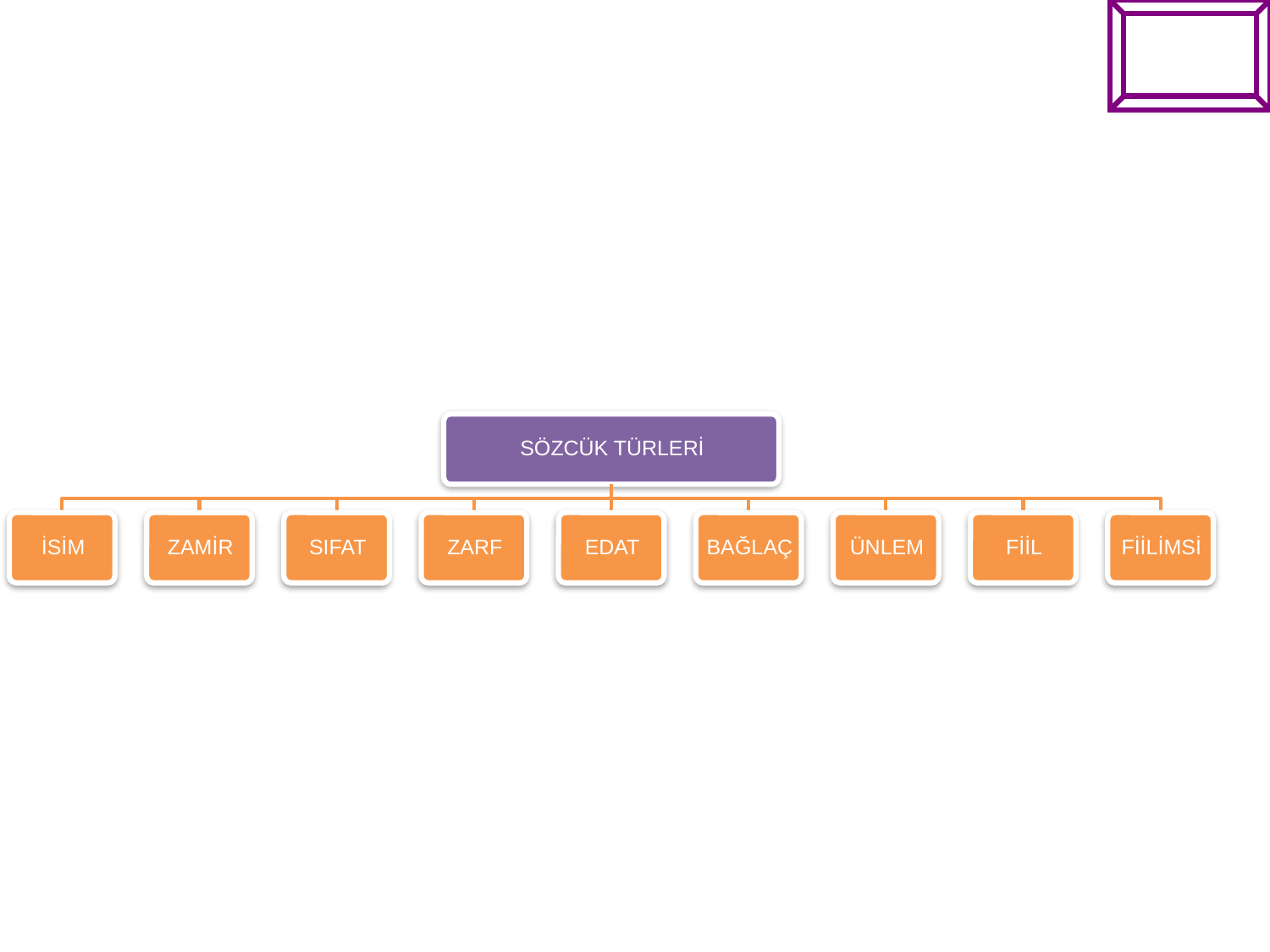

SÖZCÜK TÜRLERİ
İSİM
ZAMİR
SIFAT
ZARF
EDAT
BAĞLAÇ
ÜNLEM
FİİL
FİİLİMSİ